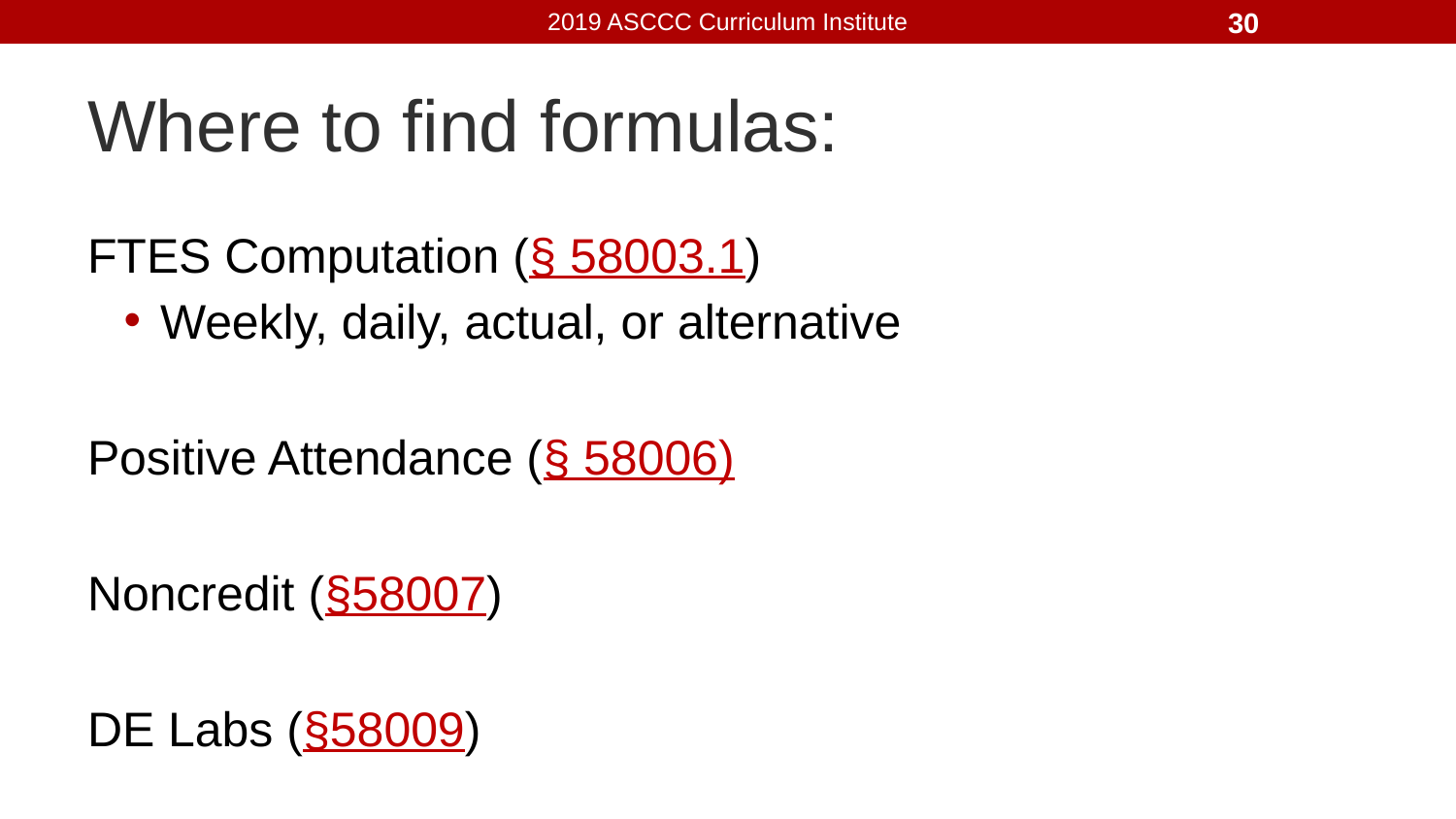

30
# Where to find formulas:
FTES Computation (§ 58003.1)
Weekly, daily, actual, or alternative

Positive Attendance (§ 58006)

Noncredit (§58007)

DE Labs (§58009)